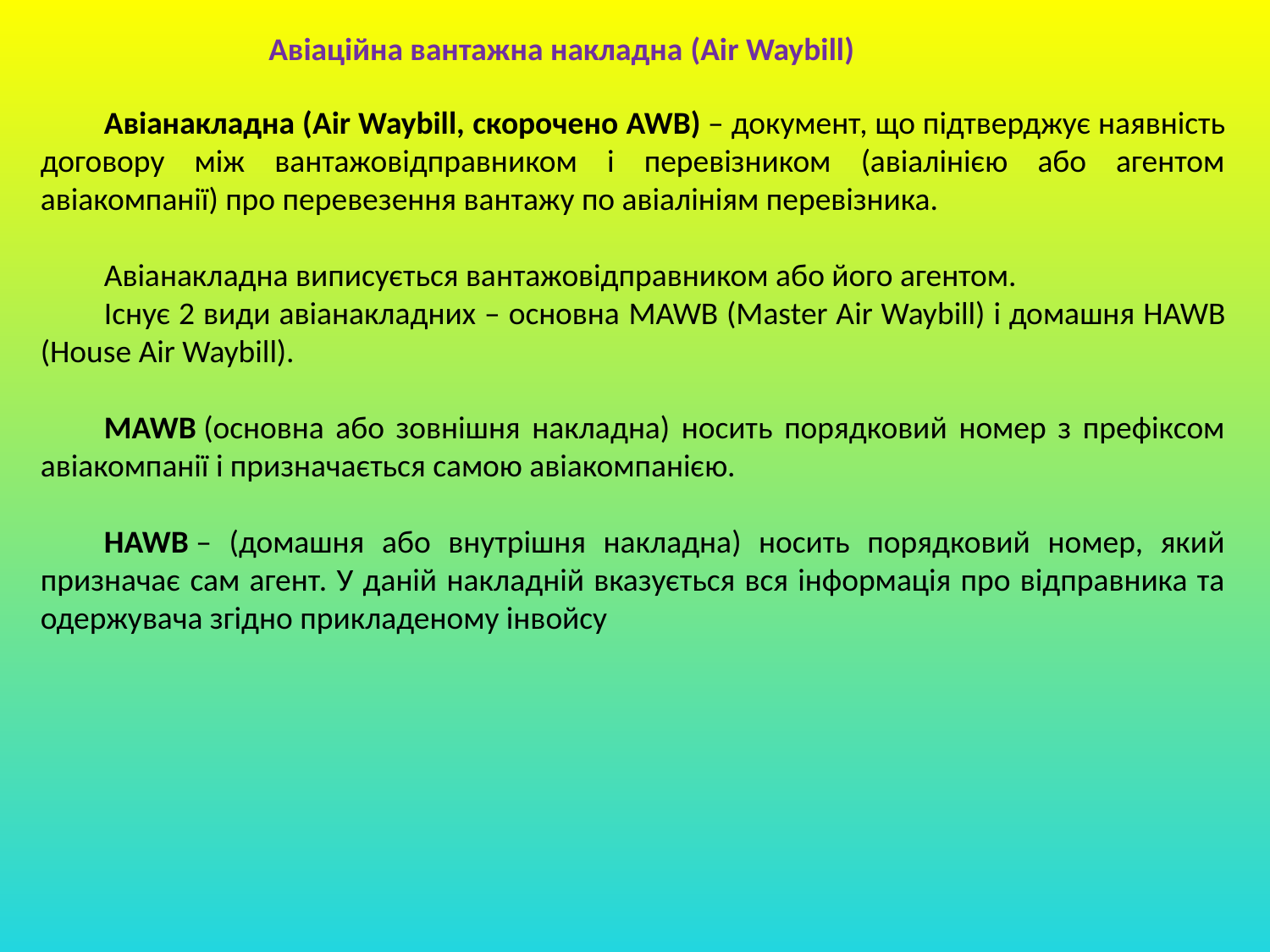

Авіаційна вантажна накладна (Aіr Waybіll)
Авіанакладна (Air Waybill, скорочено AWB) – документ, що підтверджує наявність договору між вантажовідправником і перевізником (авіалінією або агентом авіакомпанії) про перевезення вантажу по авіалініям перевізника.

Авіанакладна виписується вантажовідправником або його агентом.
Існує 2 види авіанакладних – основна MAWB (Master Air Waybill) і домашня HAWB (House Air Waybill).

MAWB (основна або зовнішня накладна) носить порядковий номер з префіксом авіакомпанії і призначається самою авіакомпанією.

HAWB – (домашня або внутрішня накладна) носить порядковий номер, який призначає сам агент. У даній накладній вказується вся інформація про відправника та одержувача згідно прикладеному інвойсу